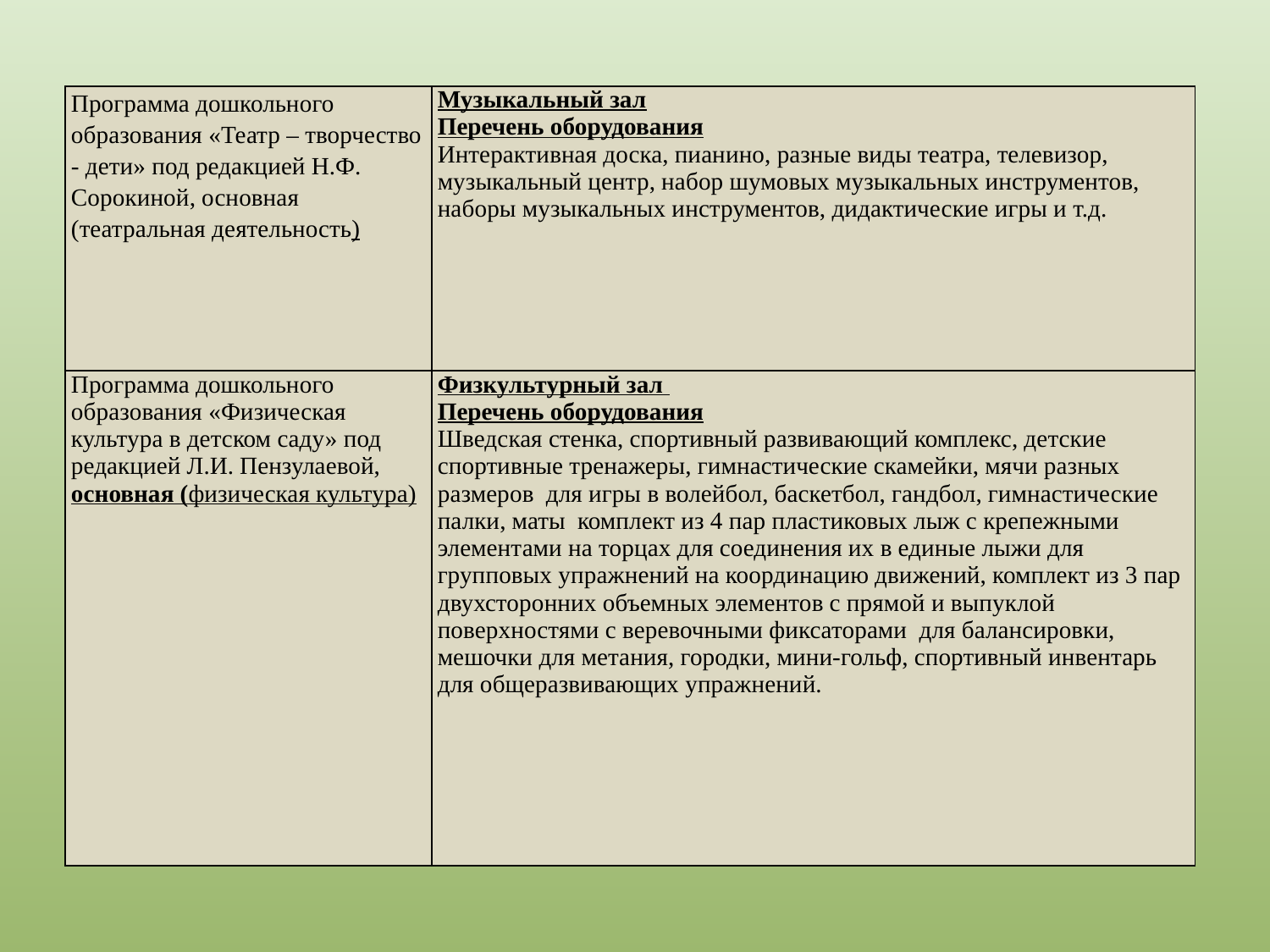

| Программа дошкольного образования «Театр – творчество - дети» под редакцией Н.Ф. Сорокиной, основная (театральная деятельность) | Музыкальный зал Перечень оборудования Интерактивная доска, пианино, разные виды театра, телевизор, музыкальный центр, набор шумовых музыкальных инструментов, наборы музыкальных инструментов, дидактические игры и т.д. |
| --- | --- |
| Программа дошкольного образования «Физическая культура в детском саду» под редакцией Л.И. Пензулаевой, основная (физическая культура) | Физкультурный зал Перечень оборудования Шведская стенка, спортивный развивающий комплекс, детские спортивные тренажеры, гимнастические скамейки, мячи разных размеров для игры в волейбол, баскетбол, гандбол, гимнастические палки, маты комплект из 4 пар пластиковых лыж с крепежными элементами на торцах для соединения их в единые лыжи для групповых упражнений на координацию движений, комплект из 3 пар двухсторонних объемных элементов с прямой и выпуклой поверхностями с веревочными фиксаторами для балансировки, мешочки для метания, городки, мини-гольф, спортивный инвентарь для общеразвивающих упражнений. |